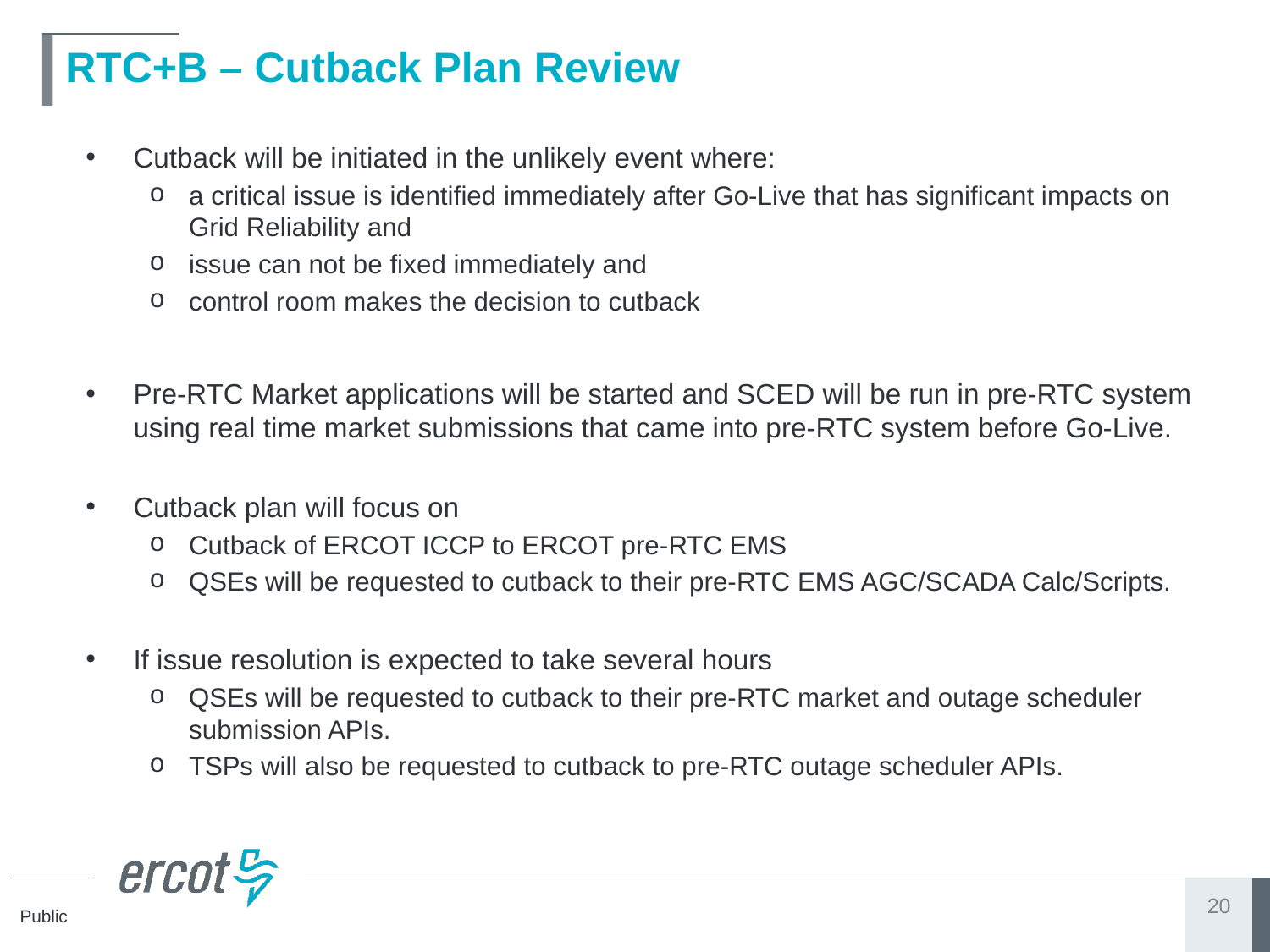

# RTC+B – Cutback Plan Review
Cutback will be initiated in the unlikely event where:
a critical issue is identified immediately after Go-Live that has significant impacts on Grid Reliability and
issue can not be fixed immediately and
control room makes the decision to cutback

Pre-RTC Market applications will be started and SCED will be run in pre-RTC system using real time market submissions that came into pre-RTC system before Go-Live.

Cutback plan will focus on
Cutback of ERCOT ICCP to ERCOT pre-RTC EMS
QSEs will be requested to cutback to their pre-RTC EMS AGC/SCADA Calc/Scripts.

If issue resolution is expected to take several hours
QSEs will be requested to cutback to their pre-RTC market and outage scheduler submission APIs.
TSPs will also be requested to cutback to pre-RTC outage scheduler APIs.
20